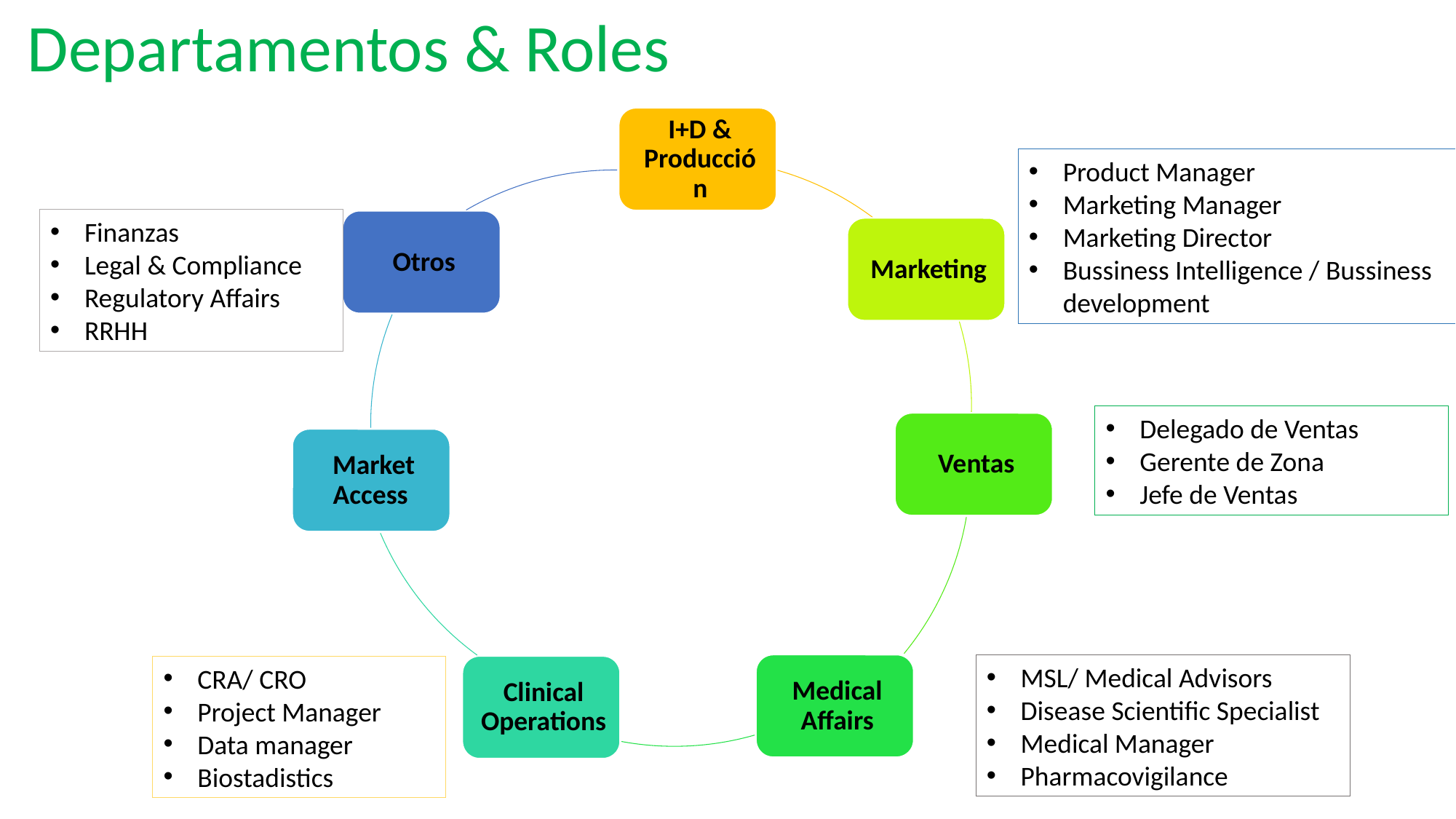

# Departamentos & Roles
I+D & Producción
Marketing
Ventas
Medical Affairs
Clinical Operations
Market Access
Otros
Product Manager
Marketing Manager
Marketing Director
Bussiness Intelligence / Bussiness development
Finanzas
Legal & Compliance
Regulatory Affairs
RRHH
Delegado de Ventas
Gerente de Zona
Jefe de Ventas
MSL/ Medical Advisors
Disease Scientific Specialist
Medical Manager
Pharmacovigilance
CRA/ CRO
Project Manager
Data manager
Biostadistics